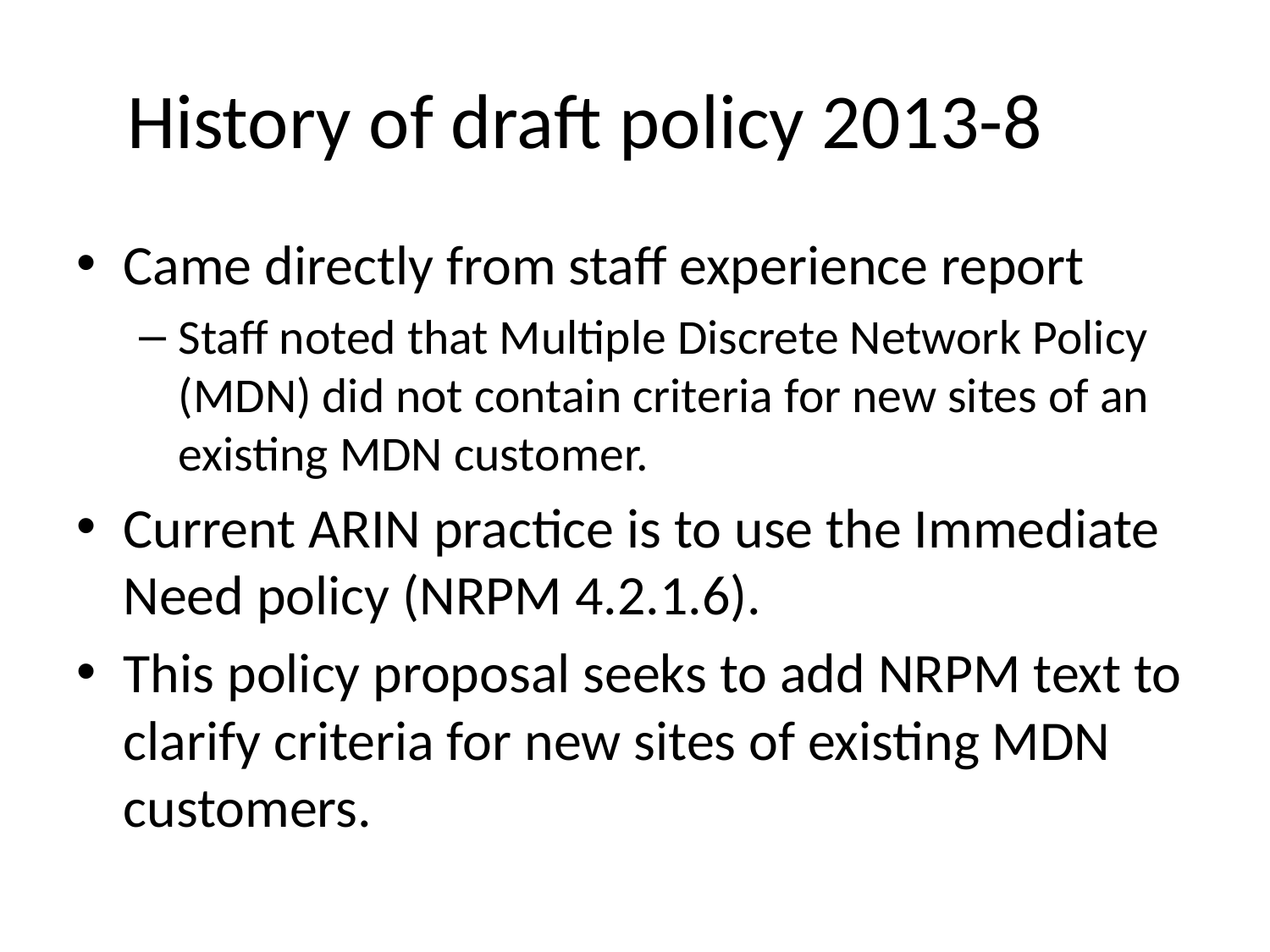

# History of draft policy 2013-8
Came directly from staff experience report
Staff noted that Multiple Discrete Network Policy (MDN) did not contain criteria for new sites of an existing MDN customer.
Current ARIN practice is to use the Immediate Need policy (NRPM 4.2.1.6).
This policy proposal seeks to add NRPM text to clarify criteria for new sites of existing MDN customers.